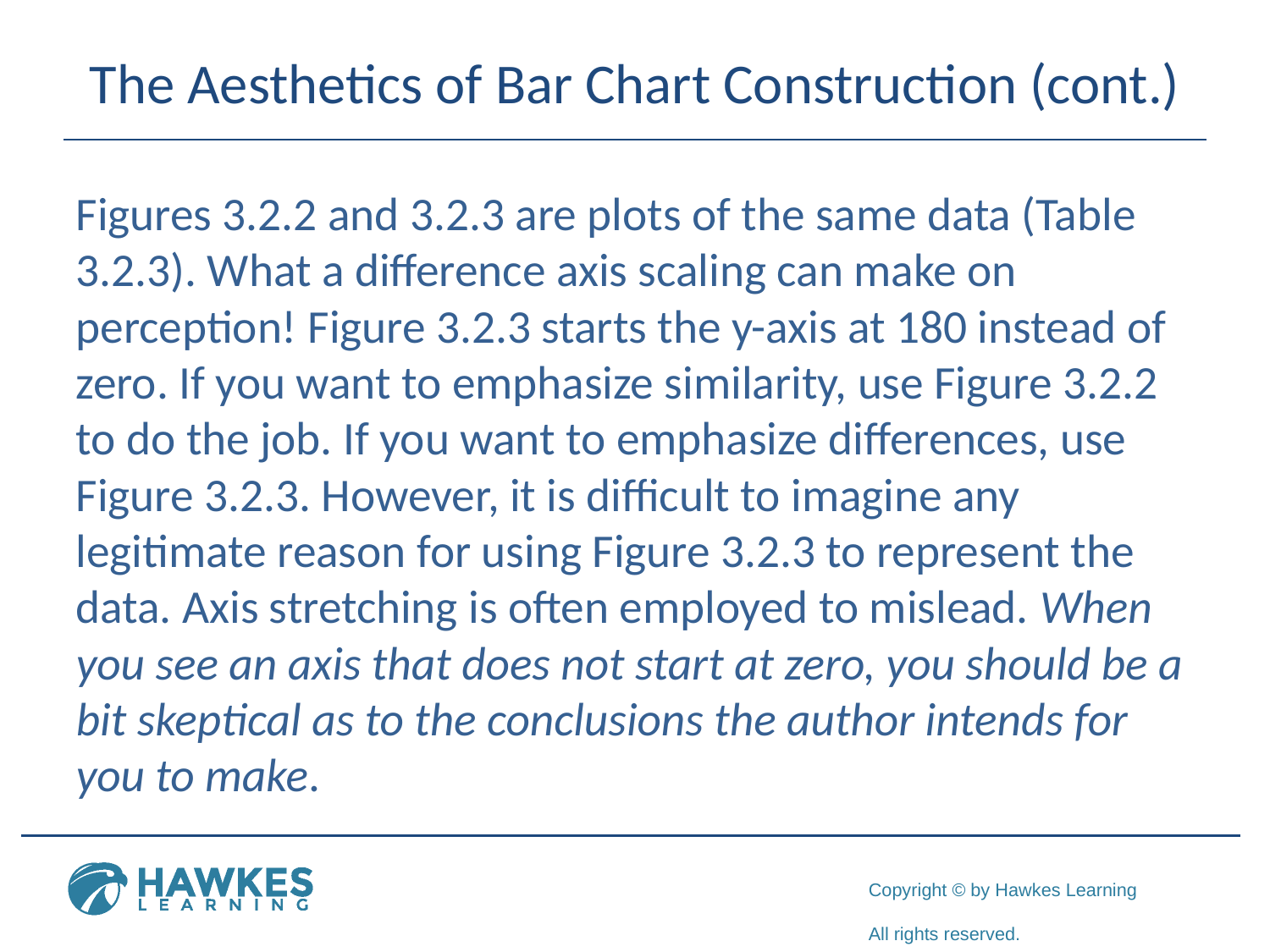

# The Aesthetics of Bar Chart Construction (cont.)
Figures 3.2.2 and 3.2.3 are plots of the same data (Table 3.2.3). What a difference axis scaling can make on perception! Figure 3.2.3 starts the y-axis at 180 instead of zero. If you want to emphasize similarity, use Figure 3.2.2 to do the job. If you want to emphasize differences, use Figure 3.2.3. However, it is difficult to imagine any legitimate reason for using Figure 3.2.3 to represent the data. Axis stretching is often employed to mislead. When you see an axis that does not start at zero, you should be a bit skeptical as to the conclusions the author intends for you to make.